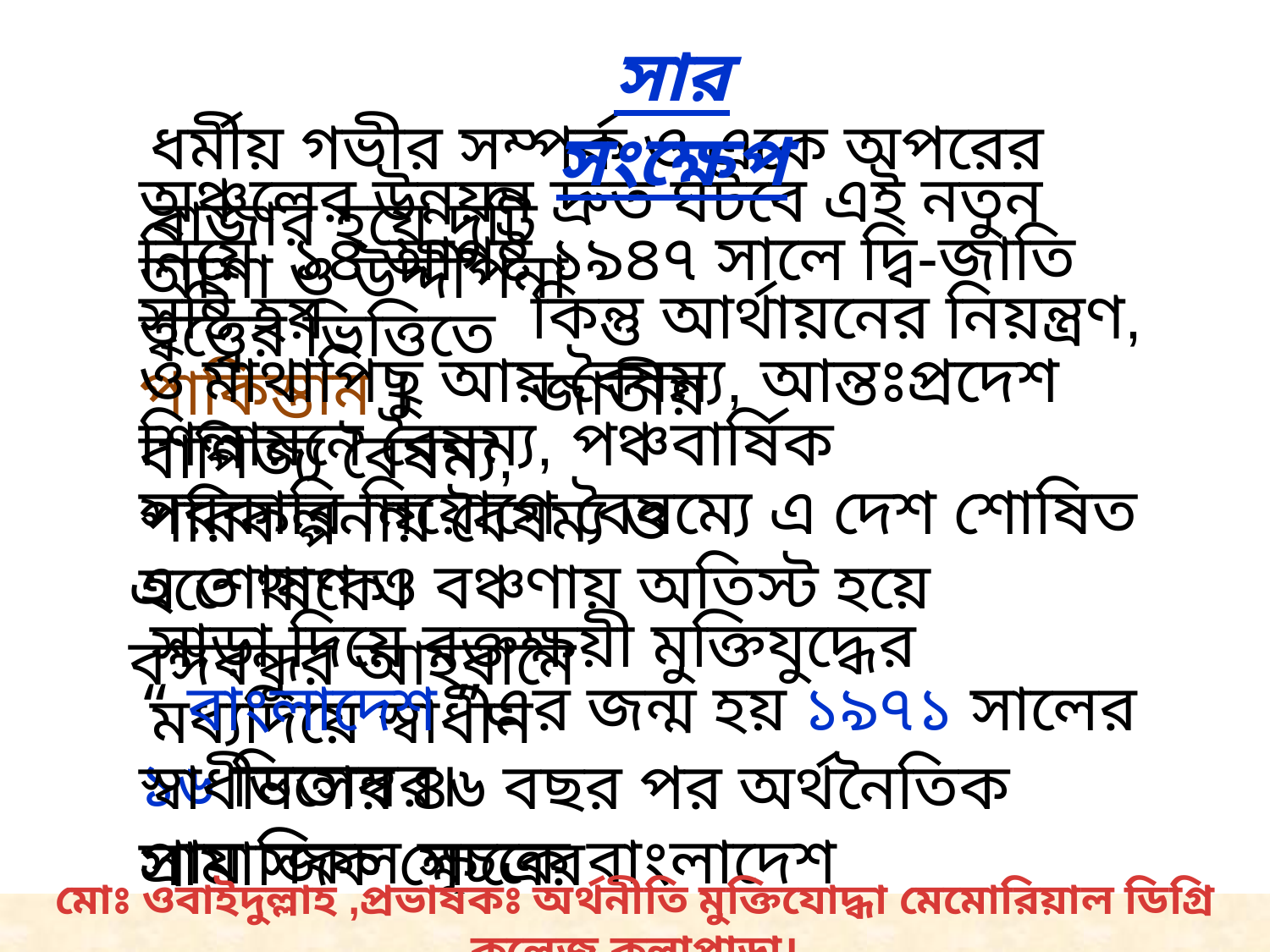

সার সংক্ষেপ
ধর্মীয় গভীর সম্পর্ক ও একে অপরের বাজার হয়ে দুটি
অঞ্চলের উন্নয়ন দ্রুত ঘটবে এই নতুন আশা ও উদ্দীপনা
নিয়ে  ১৪ আগষ্ট ১৯৪৭ সালে দ্বি-জাতি ত্বত্ত্বের ভিত্তিতে
কিন্তু আর্থায়নের নিয়ন্ত্রণ, জাতীয়
সৃষ্টি হয় পাকিস্তান ।
ও মাথাপিছু আয় বৈষম্য, আন্তঃপ্রদেশ বাণিজ্য বৈষম্য,
শিল্পায়নে বৈষম্য, পঞ্চবার্ষিক পরিকল্পনায় বৈষম্য ও
সরকারি নিয়োগে বৈষম্যে এ দেশ শোষিত হতে থাকে।
এ শোষণ ও বঞ্চণায় অতিস্ট হয়ে বঙ্গবন্ধুর আহবানে
সাড়া দিয়ে রক্তক্ষয়ী মুক্তিযুদ্ধের মধ্যদিয়ে স্বাধীন
“ বাংলাদেশ ”এর জন্ম হয় ১৯৭১ সালের ১৬ ডিসেম্বর।
স্বাধীনতার ৪৬ বছর পর অর্থনৈতিক সামাজিক ক্ষেত্রের
প্রায় সকল সূচকে বাংলাদেশ এগিয়ে।
মোঃ ওবাইদুল্লাহ ,প্রভাষকঃ অর্থনীতি মুক্তিযোদ্ধা মেমোরিয়াল ডিগ্রি কলেজ,কলাপাড়া।